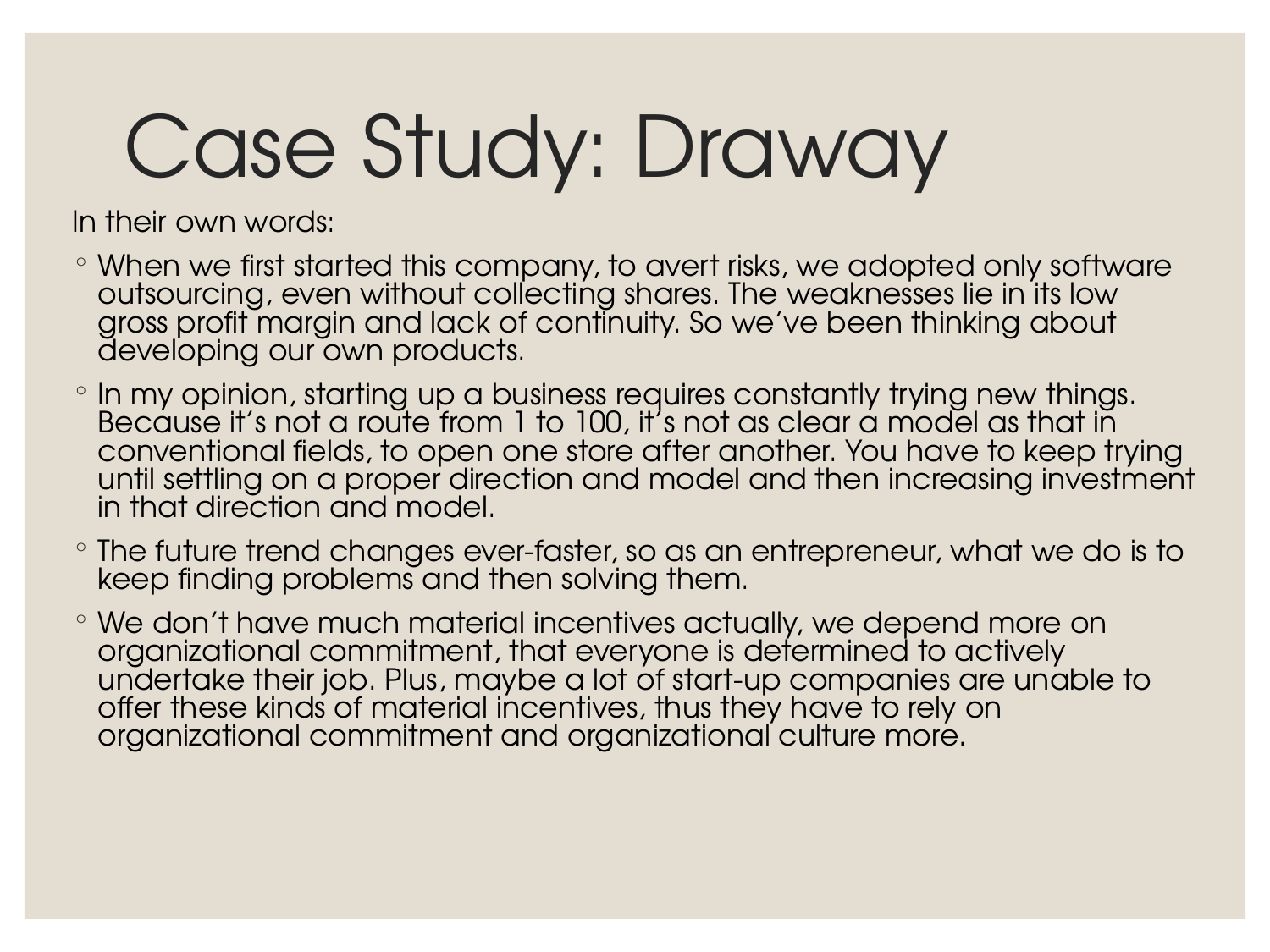

# Case Study: Draway
In their own words:
When we first started this company, to avert risks, we adopted only software outsourcing, even without collecting shares. The weaknesses lie in its low gross profit margin and lack of continuity. So we’ve been thinking about developing our own products.
In my opinion, starting up a business requires constantly trying new things. Because it’s not a route from 1 to 100, it’s not as clear a model as that in conventional fields, to open one store after another. You have to keep trying until settling on a proper direction and model and then increasing investment in that direction and model.
The future trend changes ever-faster, so as an entrepreneur, what we do is to keep finding problems and then solving them.
We don’t have much material incentives actually, we depend more on organizational commitment, that everyone is determined to actively undertake their job. Plus, maybe a lot of start-up companies are unable to offer these kinds of material incentives, thus they have to rely on organizational commitment and organizational culture more.